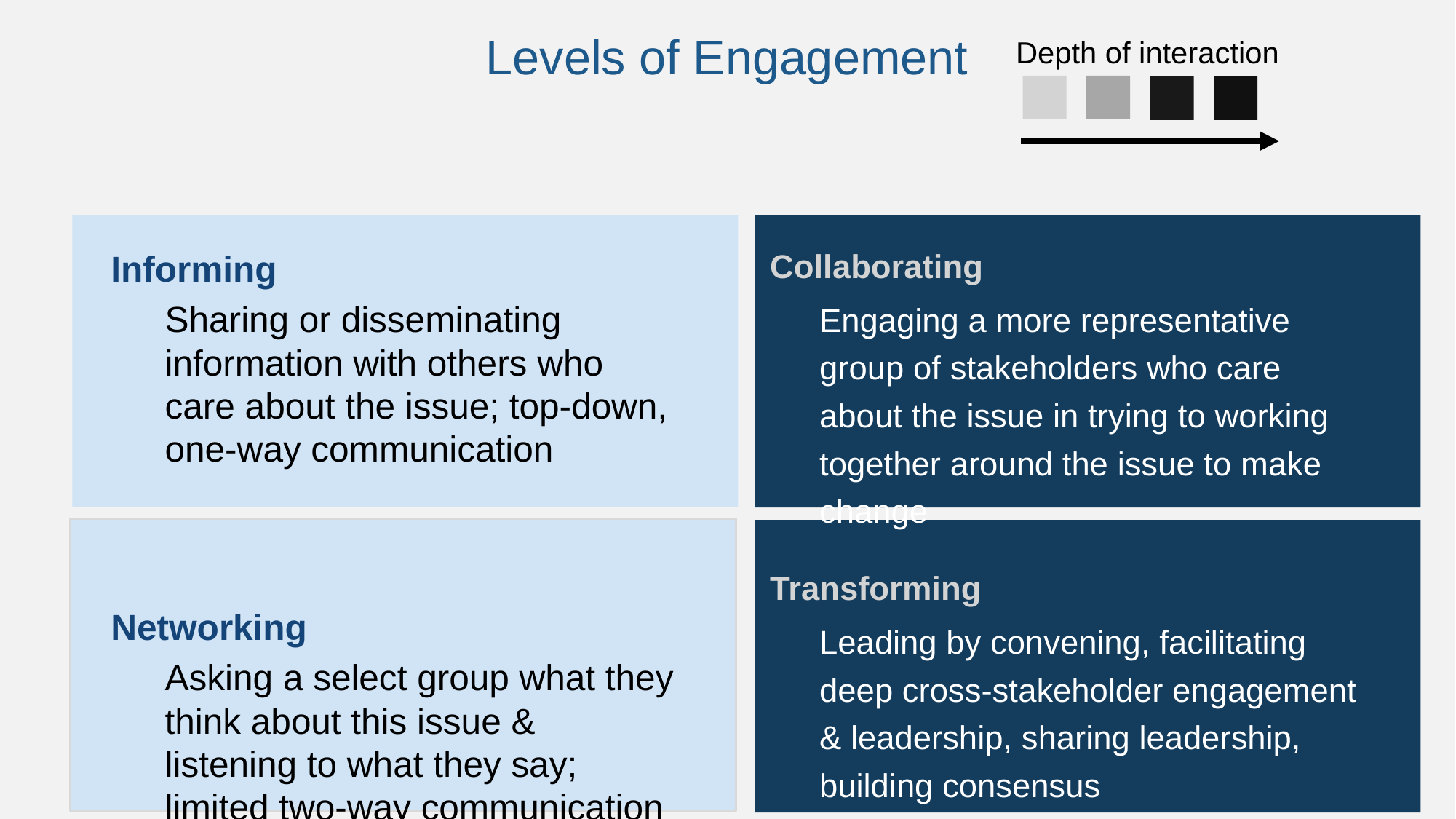

# Levels of Engagement
Depth of interaction

Collaborating
Engaging a more representative group of stakeholders who care about the issue in trying to working together around the issue to make change
Transforming
Leading by convening, facilitating deep cross-stakeholder engagement & leadership, sharing leadership, building consensus
Informing
Sharing or disseminating information with others who care about the issue; top-down, one-way communication

Networking
Asking a select group what they think about this issue & listening to what they say; limited two-way communication